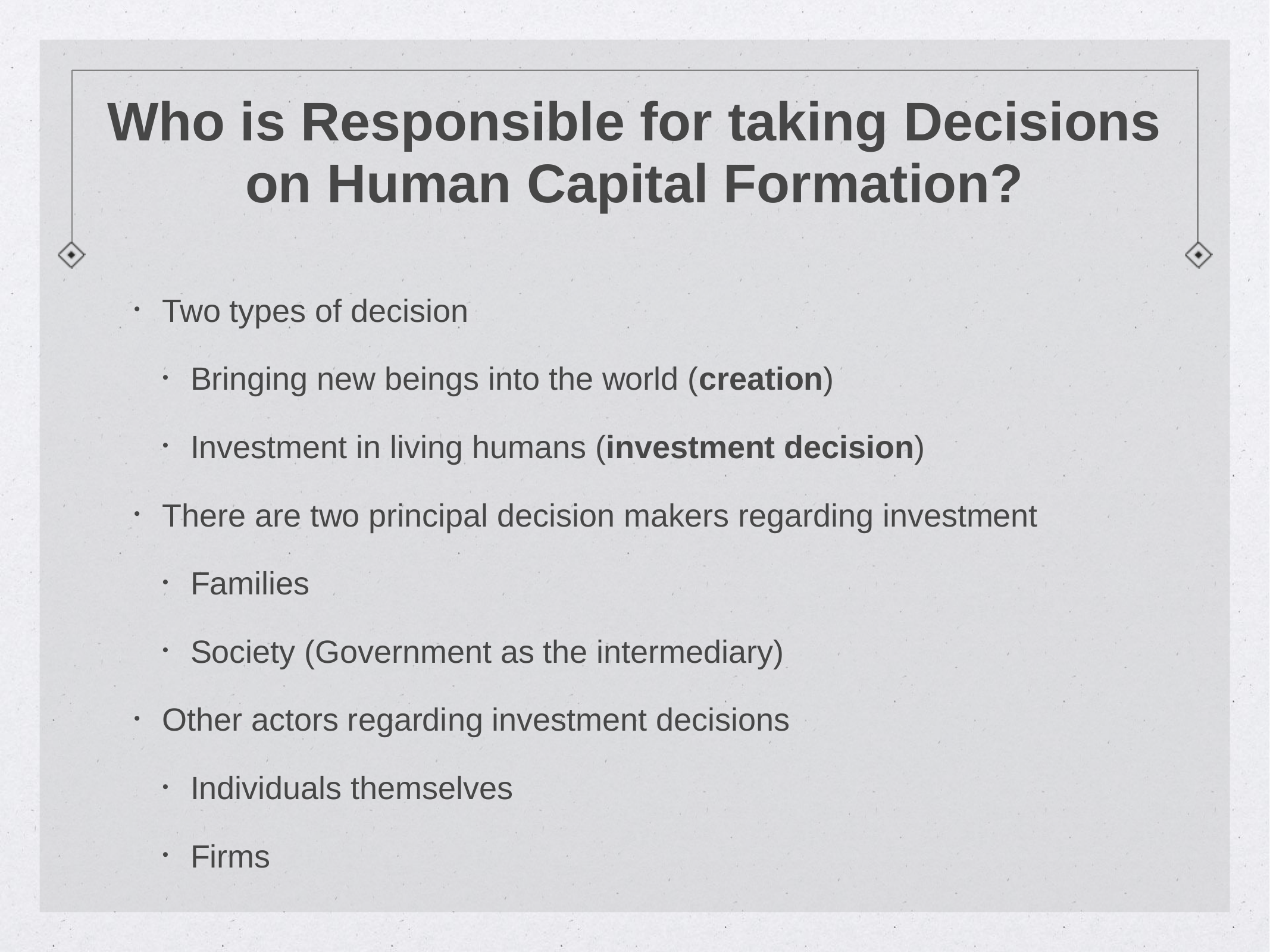

# Who is Responsible for taking Decisions on Human Capital Formation?
Two types of decision
Bringing new beings into the world (creation)
Investment in living humans (investment decision)
There are two principal decision makers regarding investment
Families
Society (Government as the intermediary)
Other actors regarding investment decisions
Individuals themselves
Firms